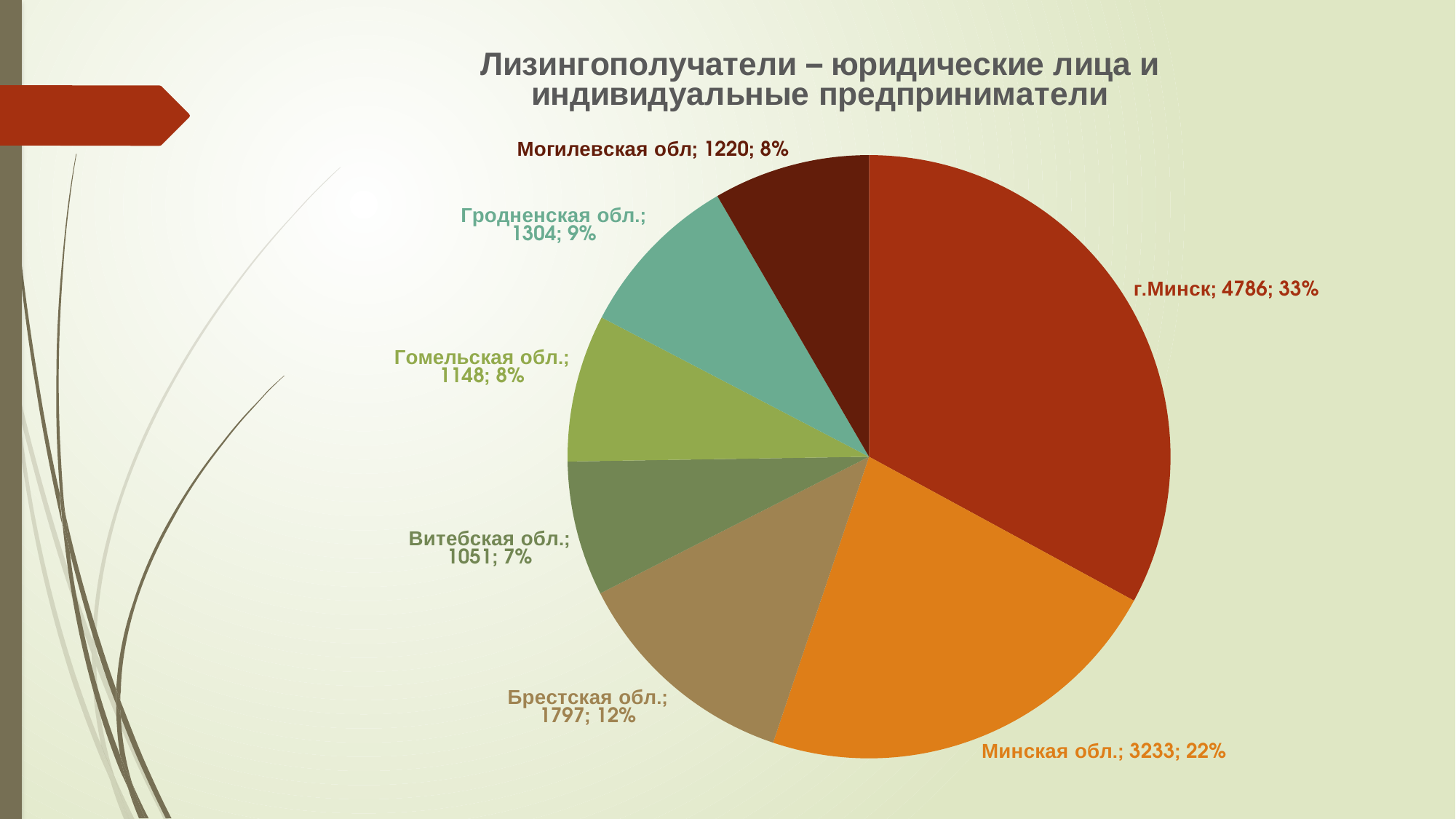

### Chart: Лизингополучатели – юридические лица и индивидуальные предприниматели

| Category | Столбец7 | Столбец1 | Столбец2 | Столбец3 | Столбец4 | Столбец5 | Столбец6 |
|---|---|---|---|---|---|---|---|
| г.Минск | 4786.0 | 32.918357521150014 | None | None | None | None | None |
| Минская обл. | 3233.0 | 22.236742554508567 | None | None | None | None | None |
| Брестская обл. | 1797.0 | 12.359859687736435 | None | None | None | None | None |
| Витебская обл. | 1051.0 | 7.228832794552583 | None | None | None | None | None |
| Гомельская обл. | 1148.0 | 7.896003851709197 | None | None | None | None | None |
| Гродненская обл. | 1304.0 | 8.968979984868286 | None | None | None | None | None |
| Могилевская обл | 1220.0 | 8.39122360547493 | None | None | None | None | None |